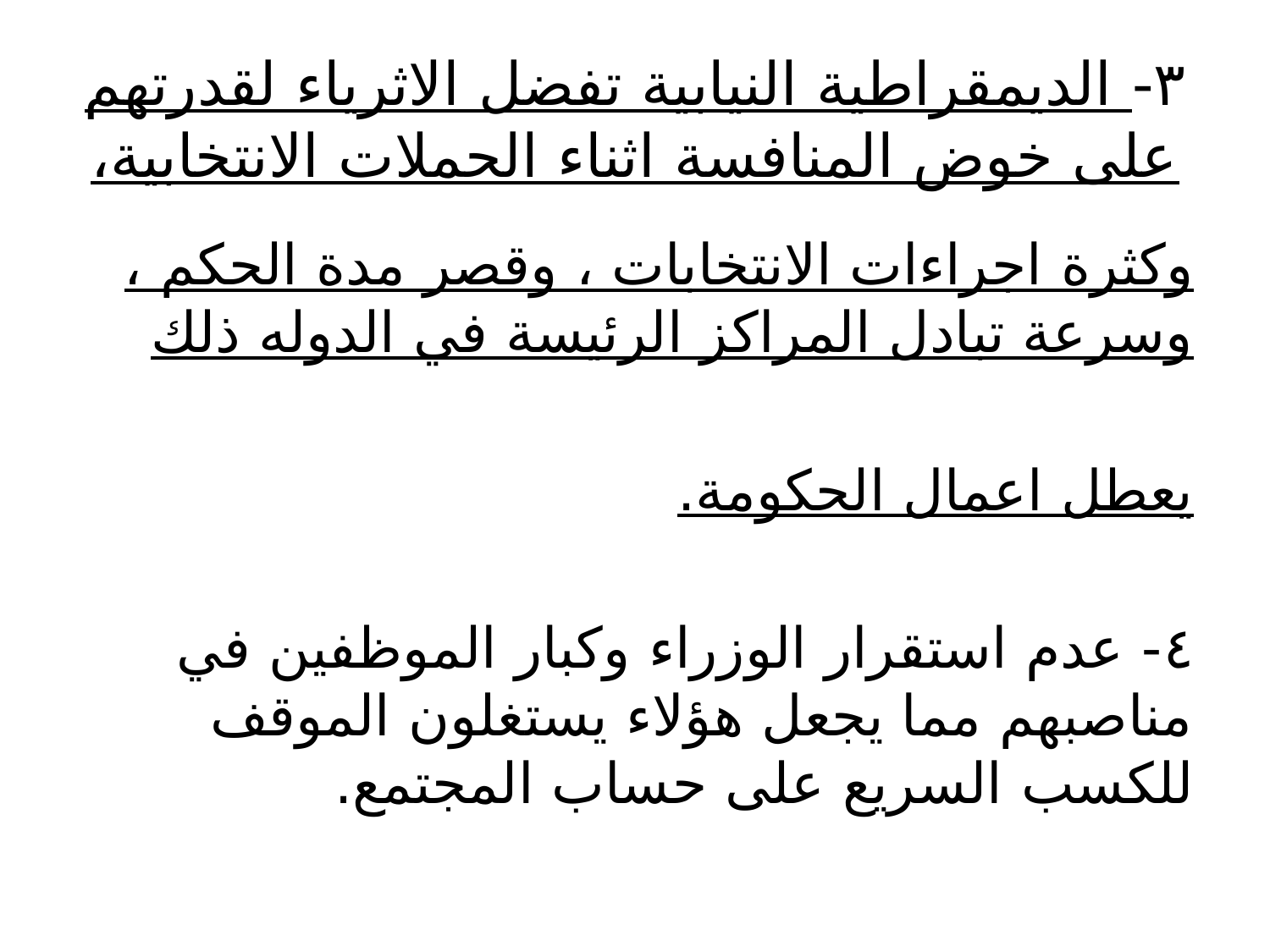

# ۳- الديمقراطية النيابية تفضل الاثرياء لقدرتهم على خوض المنافسة اثناء الحملات الانتخابية،
وكثرة اجراءات الانتخابات ، وقصر مدة الحكم ، وسرعة تبادل المراكز الرئيسة في الدوله ذلك

يعطل اعمال الحكومة.

٤- عدم استقرار الوزراء وكبار الموظفين في مناصبهم مما يجعل هؤلاء يستغلون الموقف للكسب السريع على حساب المجتمع.